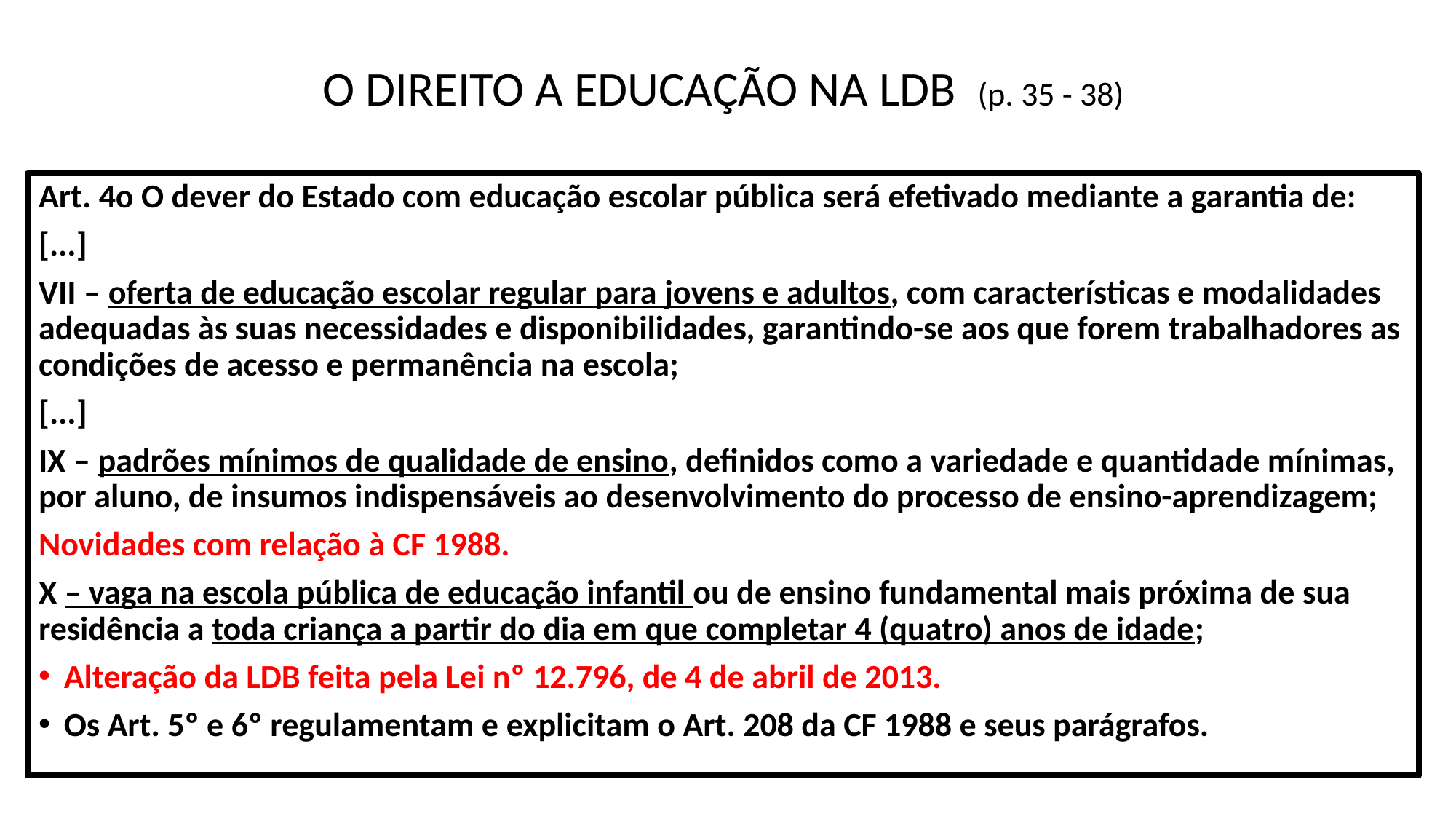

# O DIREITO A EDUCAÇÃO NA LDB  (p. 35 - 38)
Art. 4o O dever do Estado com educação escolar pública será efetivado mediante a garantia de:
[...]
VII – oferta de educação escolar regular para jovens e adultos, com características e modalidades adequadas às suas necessidades e disponibilidades, garantindo-se aos que forem trabalhadores as condições de acesso e permanência na escola;
[...]
IX – padrões mínimos de qualidade de ensino, definidos como a variedade e quantidade mínimas, por aluno, de insumos indispensáveis ao desenvolvimento do processo de ensino-aprendizagem;
Novidades com relação à CF 1988.
X – vaga na escola pública de educação infantil ou de ensino fundamental mais próxima de sua residência a toda criança a partir do dia em que completar 4 (quatro) anos de idade;
Alteração da LDB feita pela Lei nº 12.796, de 4 de abril de 2013.
Os Art. 5º e 6º regulamentam e explicitam o Art. 208 da CF 1988 e seus parágrafos.